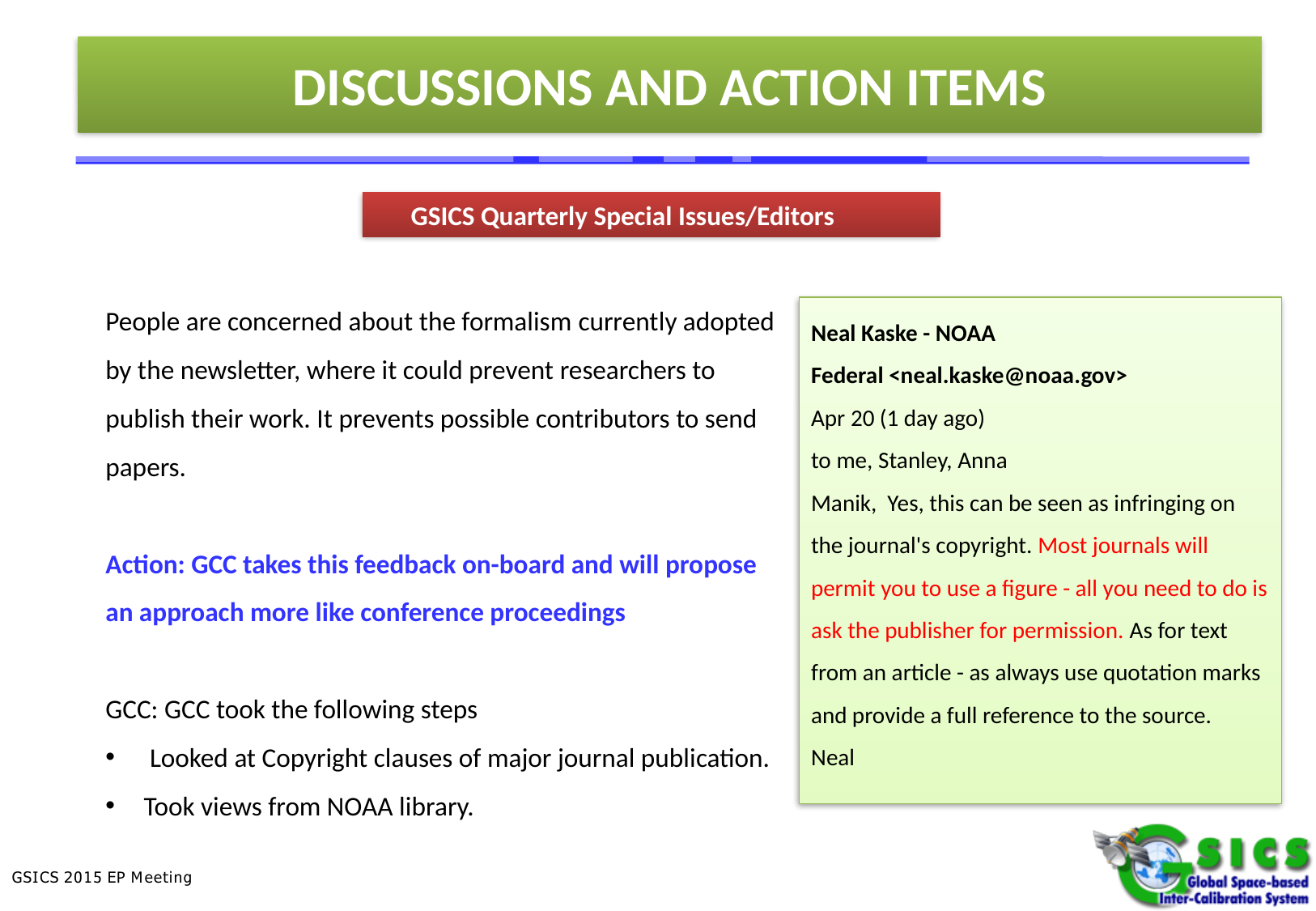

# DISCUSSIONS AND ACTION ITEMS
      GSICS Quarterly Special Issues/Editors
People are concerned about the formalism currently adopted by the newsletter, where it could prevent researchers to publish their work. It prevents possible contributors to send papers.

Action: GCC takes this feedback on-board and will propose an approach more like conference proceedings

GCC: GCC took the following steps
 Looked at Copyright clauses of major journal publication.
Took views from NOAA library.

Neal Kaske - NOAA Federal <neal.kaske@noaa.gov>
Apr 20 (1 day ago)
to me, Stanley, Anna
Manik,  Yes, this can be seen as infringing on the journal's copyright. Most journals will permit you to use a figure - all you need to do is ask the publisher for permission. As for text from an article - as always use quotation marks and provide a full reference to the source.
Neal